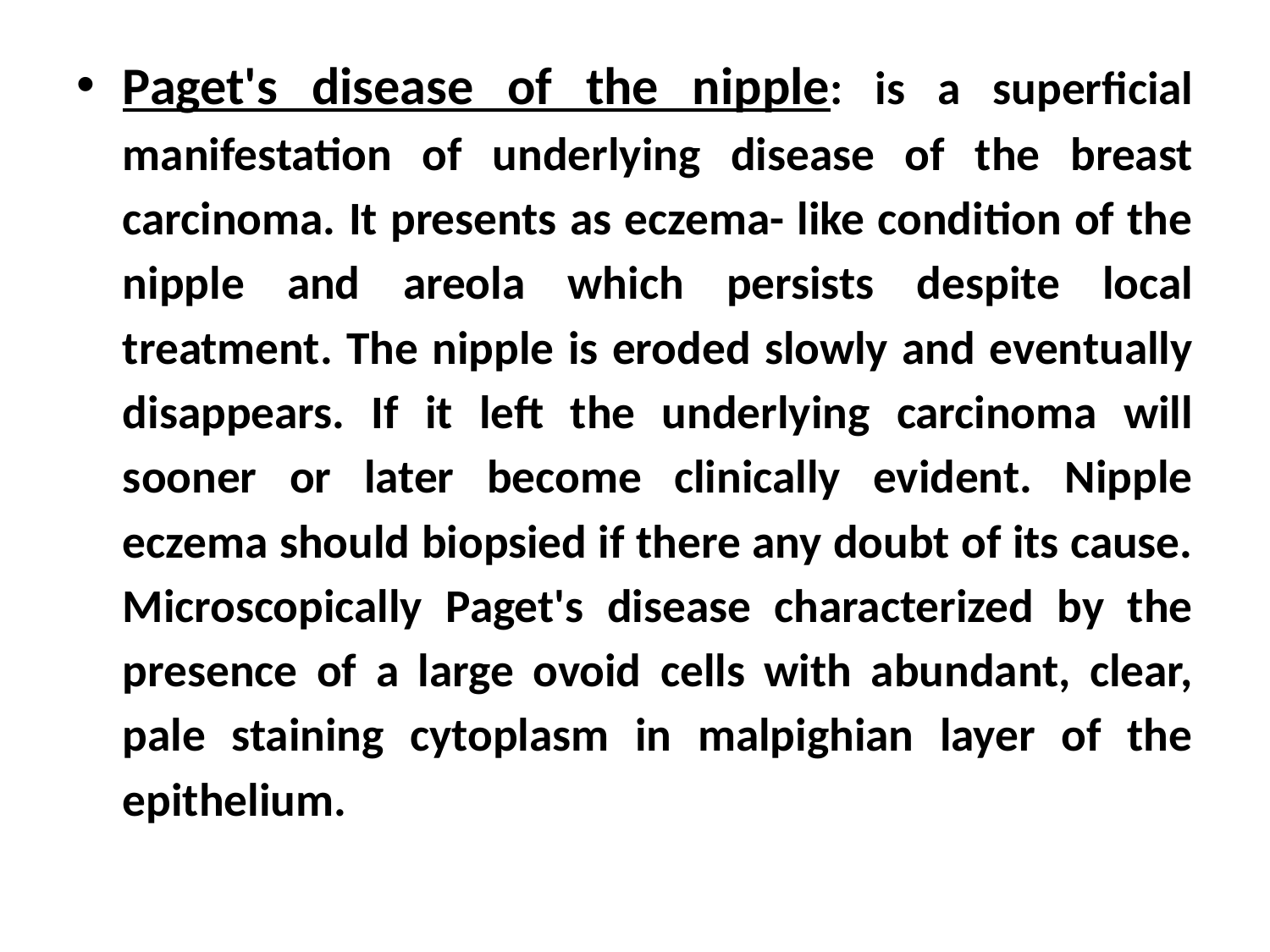

Paget's disease of the nipple: is a superficial manifestation of underlying disease of the breast carcinoma. It presents as eczema- like condition of the nipple and areola which persists despite local treatment. The nipple is eroded slowly and eventually disappears. If it left the underlying carcinoma will sooner or later become clinically evident. Nipple eczema should biopsied if there any doubt of its cause. Microscopically Paget's disease characterized by the presence of a large ovoid cells with abundant, clear, pale staining cytoplasm in malpighian layer of the epithelium.